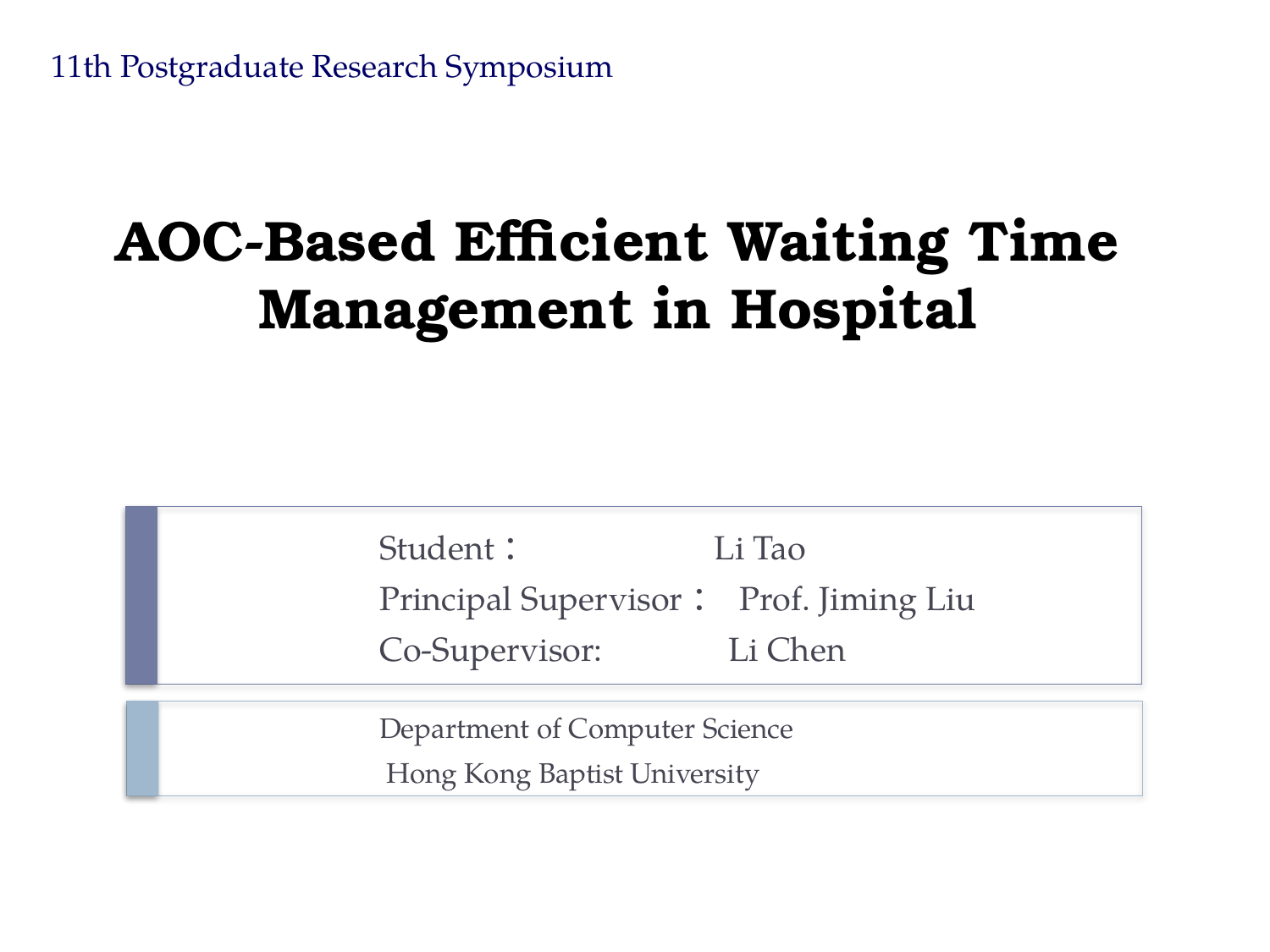

11th Postgraduate Research Symposium
# AOC-Based Efficient Waiting Time Management in Hospital
Student：                       Li Tao
Principal Supervisor： Prof. Jiming Liu
Co-Supervisor:               Li Chen

Department of Computer Science
 Hong Kong Baptist University